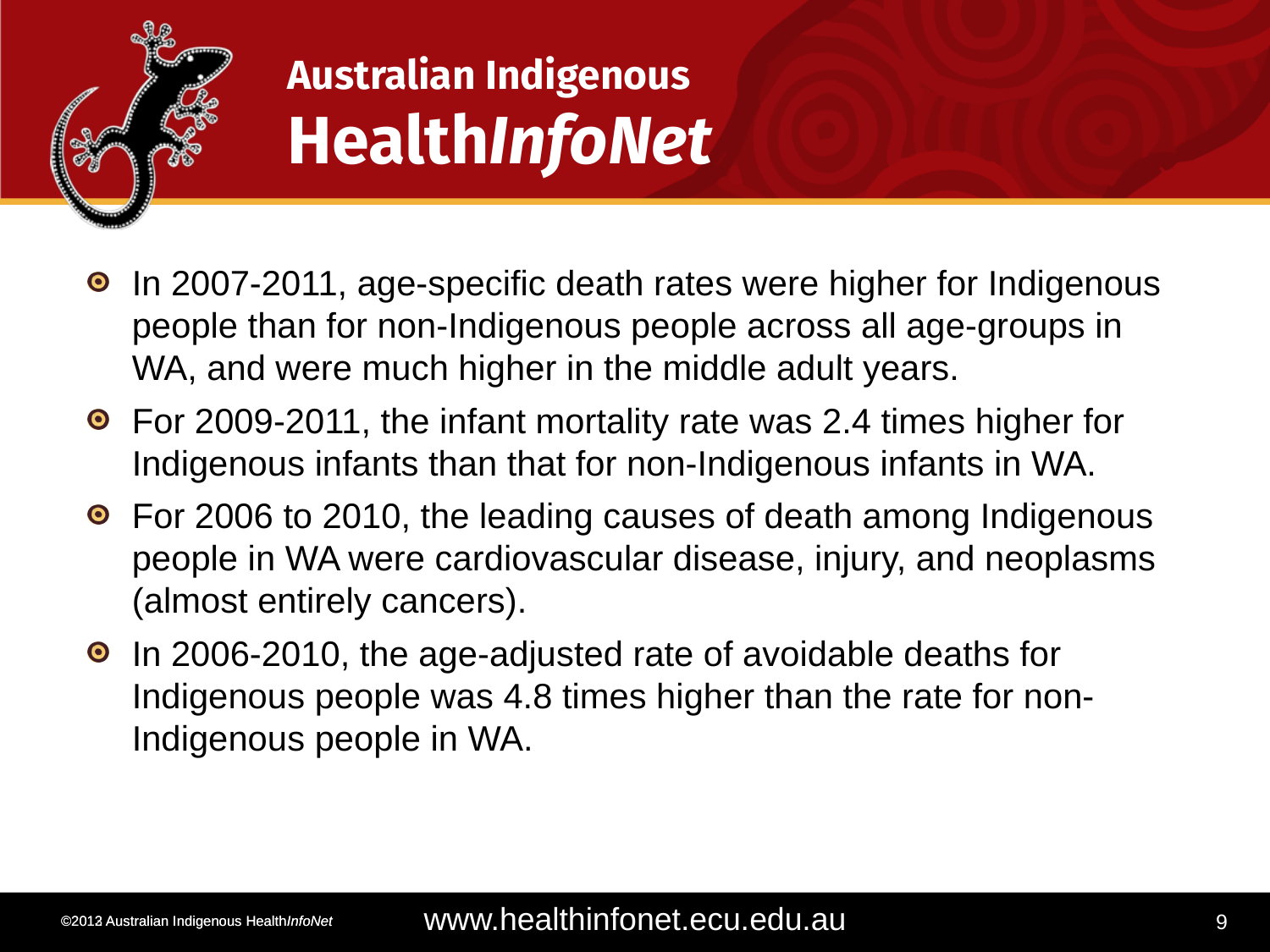

In 2007-2011, age-specific death rates were higher for Indigenous people than for non-Indigenous people across all age-groups in WA, and were much higher in the middle adult years.
For 2009-2011, the infant mortality rate was 2.4 times higher for Indigenous infants than that for non-Indigenous infants in WA.
For 2006 to 2010, the leading causes of death among Indigenous people in WA were cardiovascular disease, injury, and neoplasms (almost entirely cancers).
In 2006-2010, the age-adjusted rate of avoidable deaths for Indigenous people was 4.8 times higher than the rate for non-Indigenous people in WA.